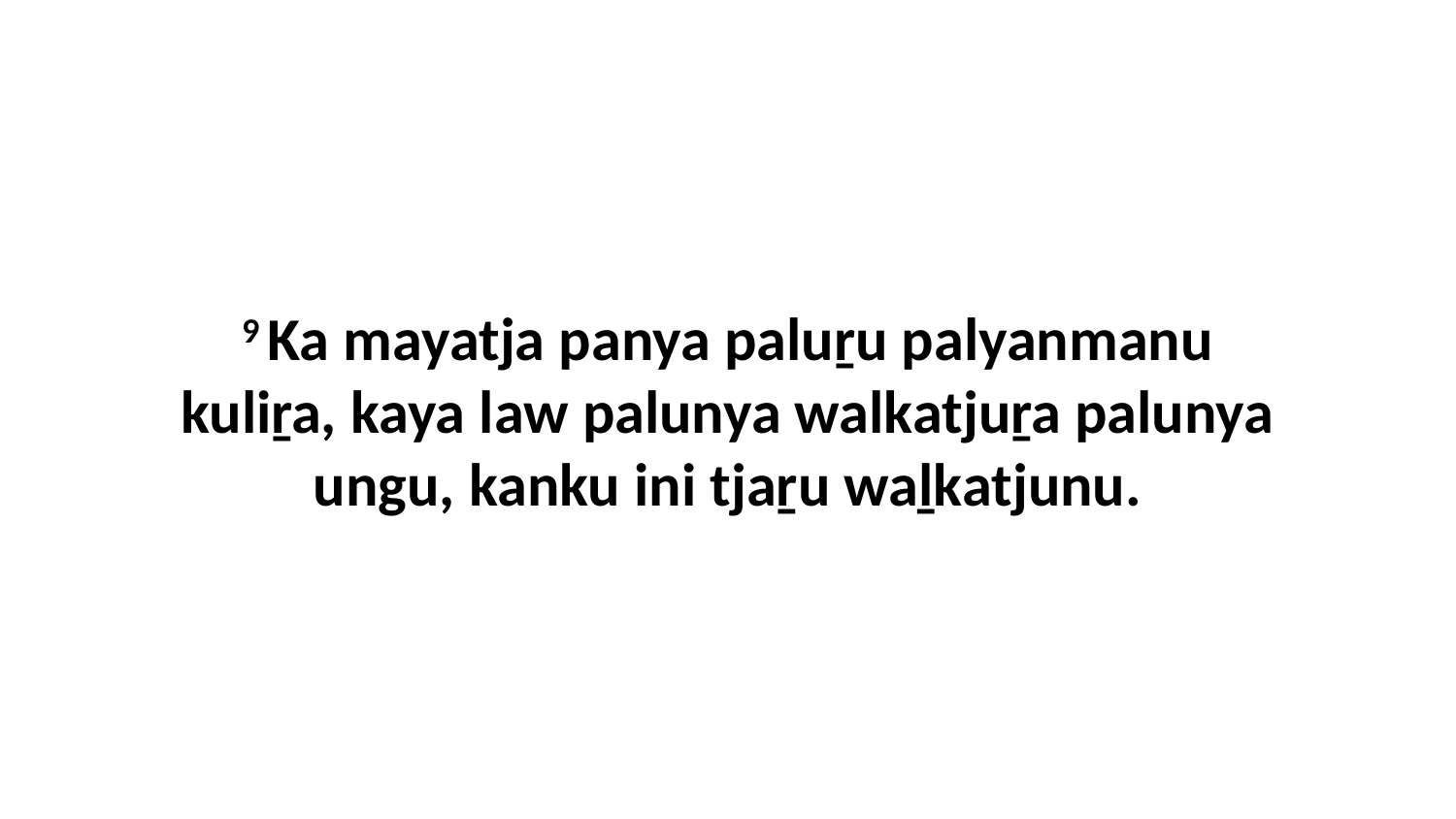

9 Ka mayatja panya paluṟu palyanmanu kuliṟa, kaya law palunya walkatjuṟa palunya ungu, kanku ini tjaṟu waḻkatjunu.